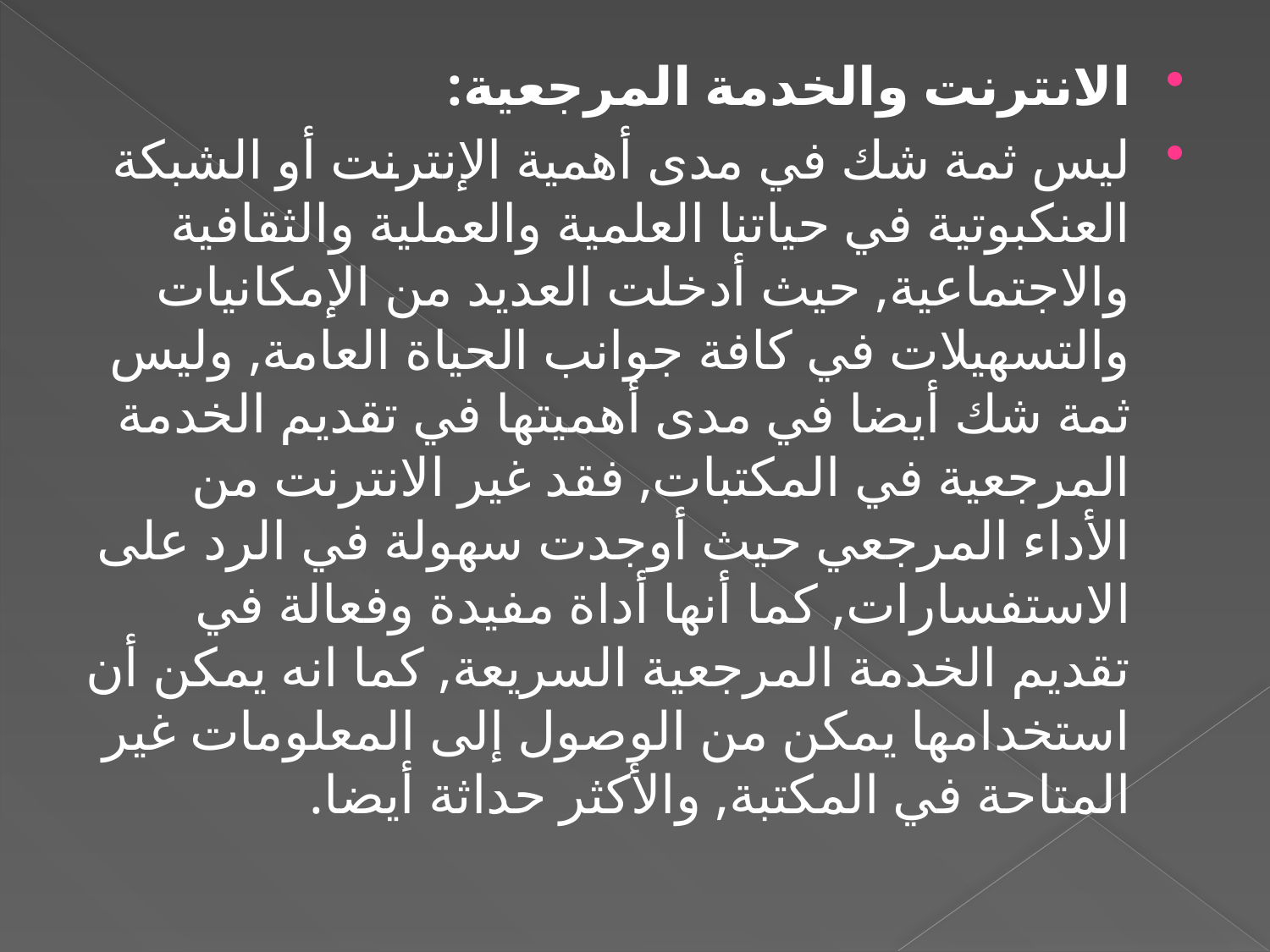

الانترنت والخدمة المرجعية:
ليس ثمة شك في مدى أهمية الإنترنت أو الشبكة العنكبوتية في حياتنا العلمية والعملية والثقافية والاجتماعية, حيث أدخلت العديد من الإمكانيات والتسهيلات في كافة جوانب الحياة العامة, وليس ثمة شك أيضا في مدى أهميتها في تقديم الخدمة المرجعية في المكتبات, فقد غير الانترنت من الأداء المرجعي حيث أوجدت سهولة في الرد على الاستفسارات, كما أنها أداة مفيدة وفعالة في تقديم الخدمة المرجعية السريعة, كما انه يمكن أن استخدامها يمكن من الوصول إلى المعلومات غير المتاحة في المكتبة, والأكثر حداثة أيضا.